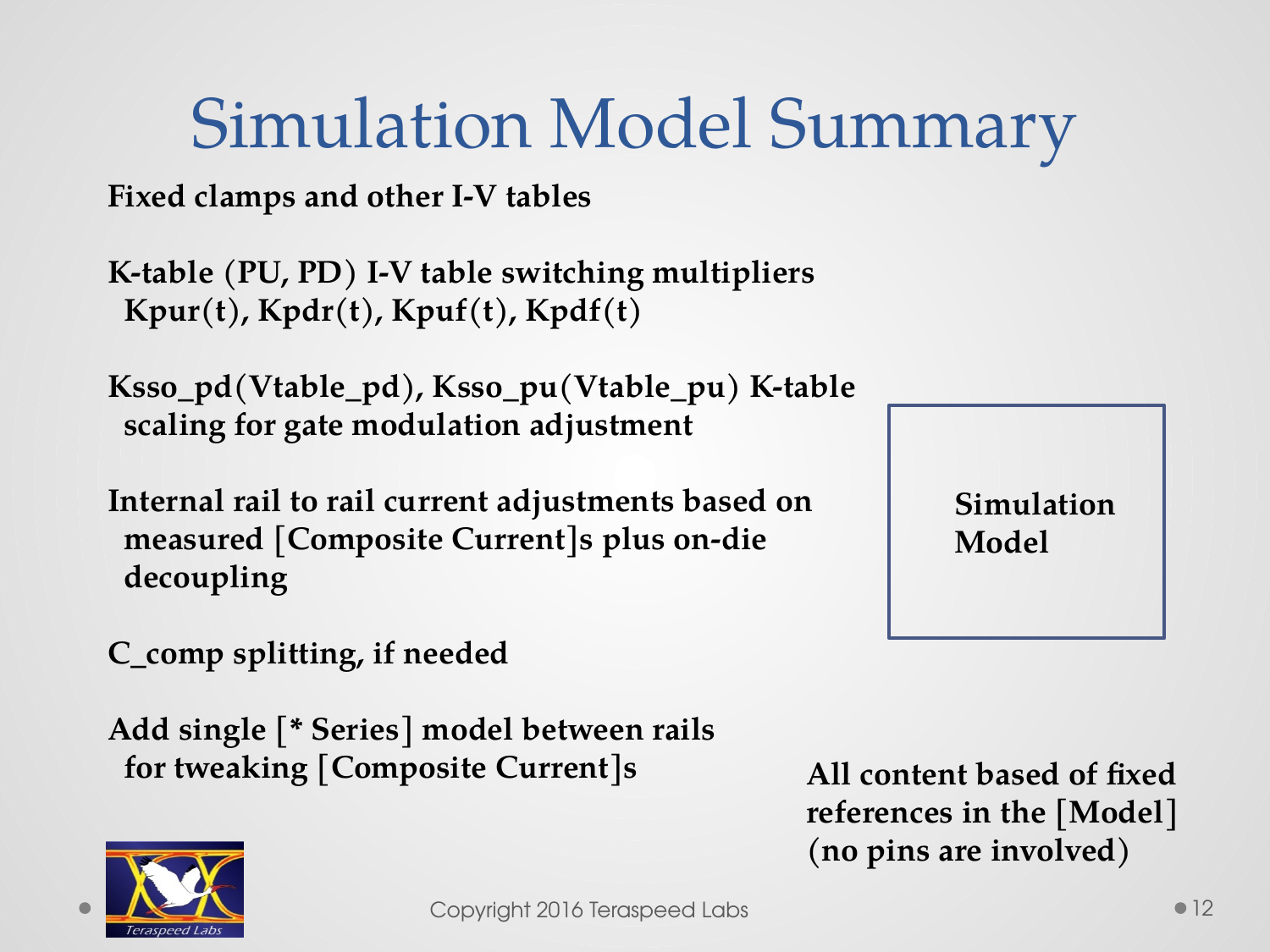

# Simulation Model Summary
Fixed clamps and other I-V tables

K-table (PU, PD) I-V table switching multipliers
  Kpur(t), Kpdr(t), Kpuf(t), Kpdf(t)

Ksso_pd(Vtable_pd), Ksso_pu(Vtable_pu) K-table
  scaling for gate modulation adjustment

Internal rail to rail current adjustments based on
  measured [Composite Current]s plus on-die
  decoupling

C_comp splitting, if needed

Add single [* Series] model between rails
  for tweaking [Composite Current]s

Simulation Model
All content based of fixed references in the [Model] (no pins are involved)
12
Copyright 2016 Teraspeed Labs